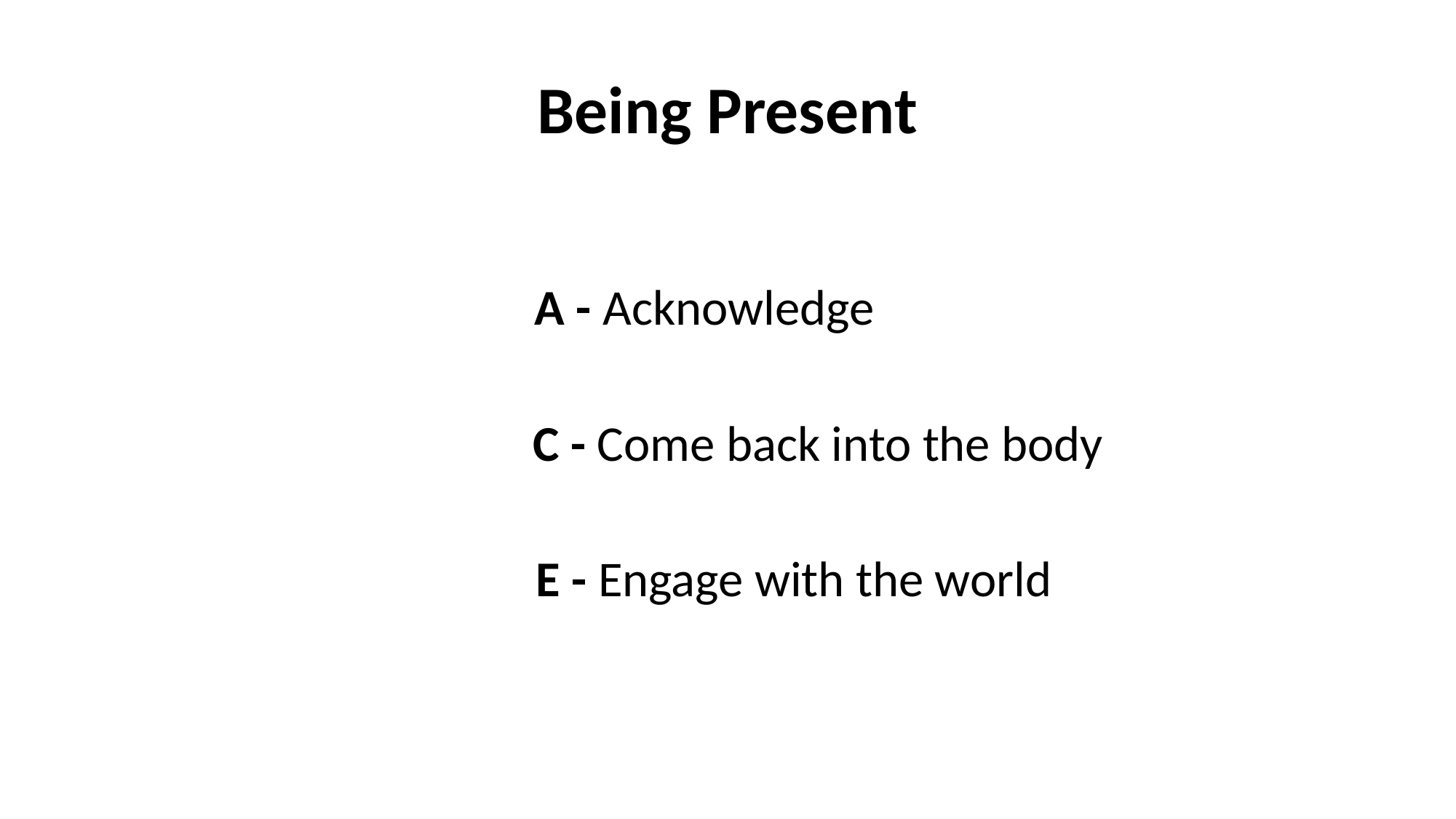

# Being Present
A - Acknowledge
C - Come back into the body
E - Engage with the world